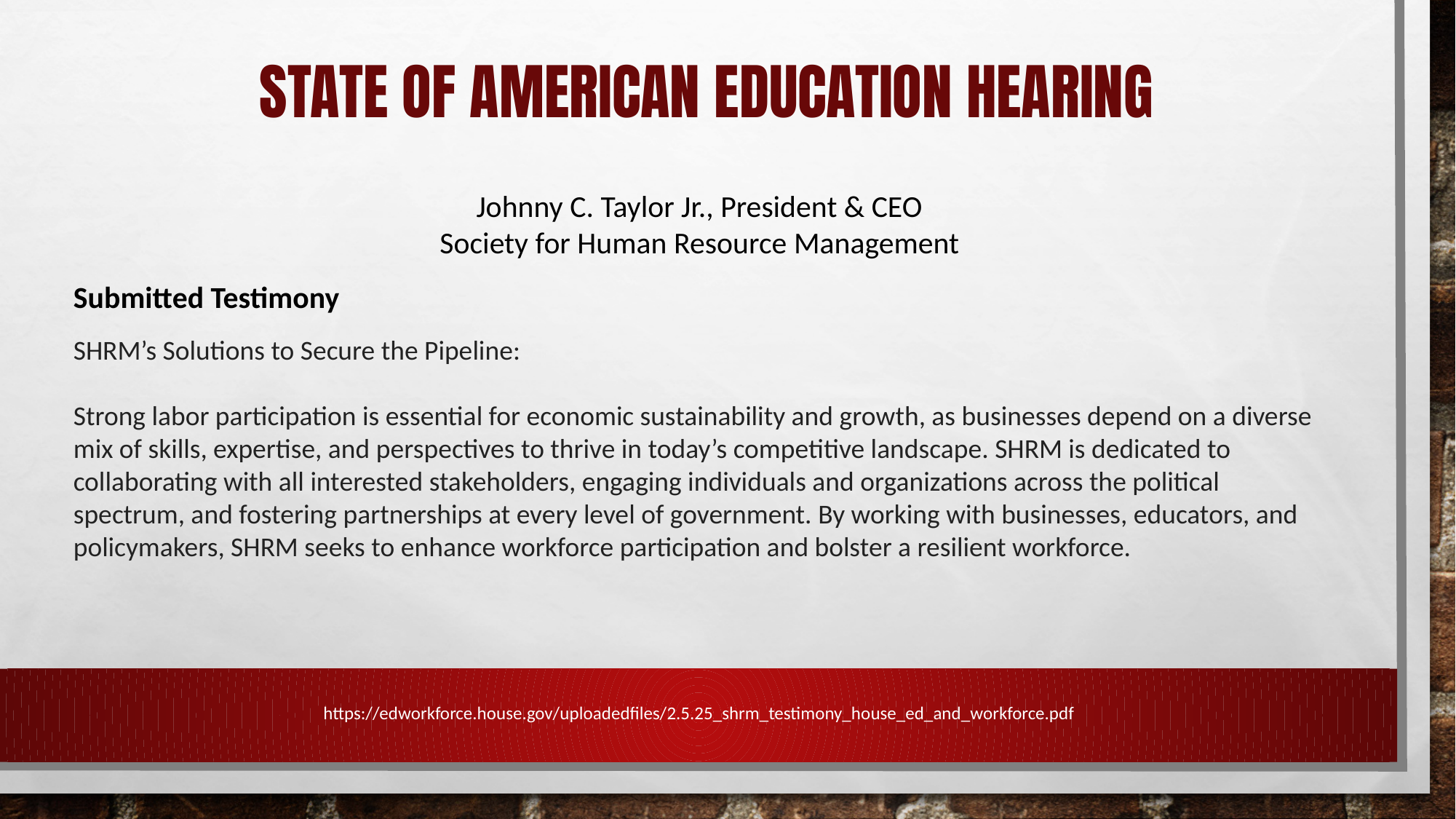

# State of American Education Hearing
Johnny C. Taylor Jr., President & CEO
Society for Human Resource Management

Submitted Testimony

SHRM’s Solutions to Secure the Pipeline:

Strong labor participation is essential for economic sustainability and growth, as businesses depend on a diverse mix of skills, expertise, and perspectives to thrive in today’s competitive landscape. SHRM is dedicated to collaborating with all interested stakeholders, engaging individuals and organizations across the political spectrum, and fostering partnerships at every level of government. By working with businesses, educators, and policymakers, SHRM seeks to enhance workforce participation and bolster a resilient workforce.
https://edworkforce.house.gov/uploadedfiles/2.5.25_shrm_testimony_house_ed_and_workforce.pdf